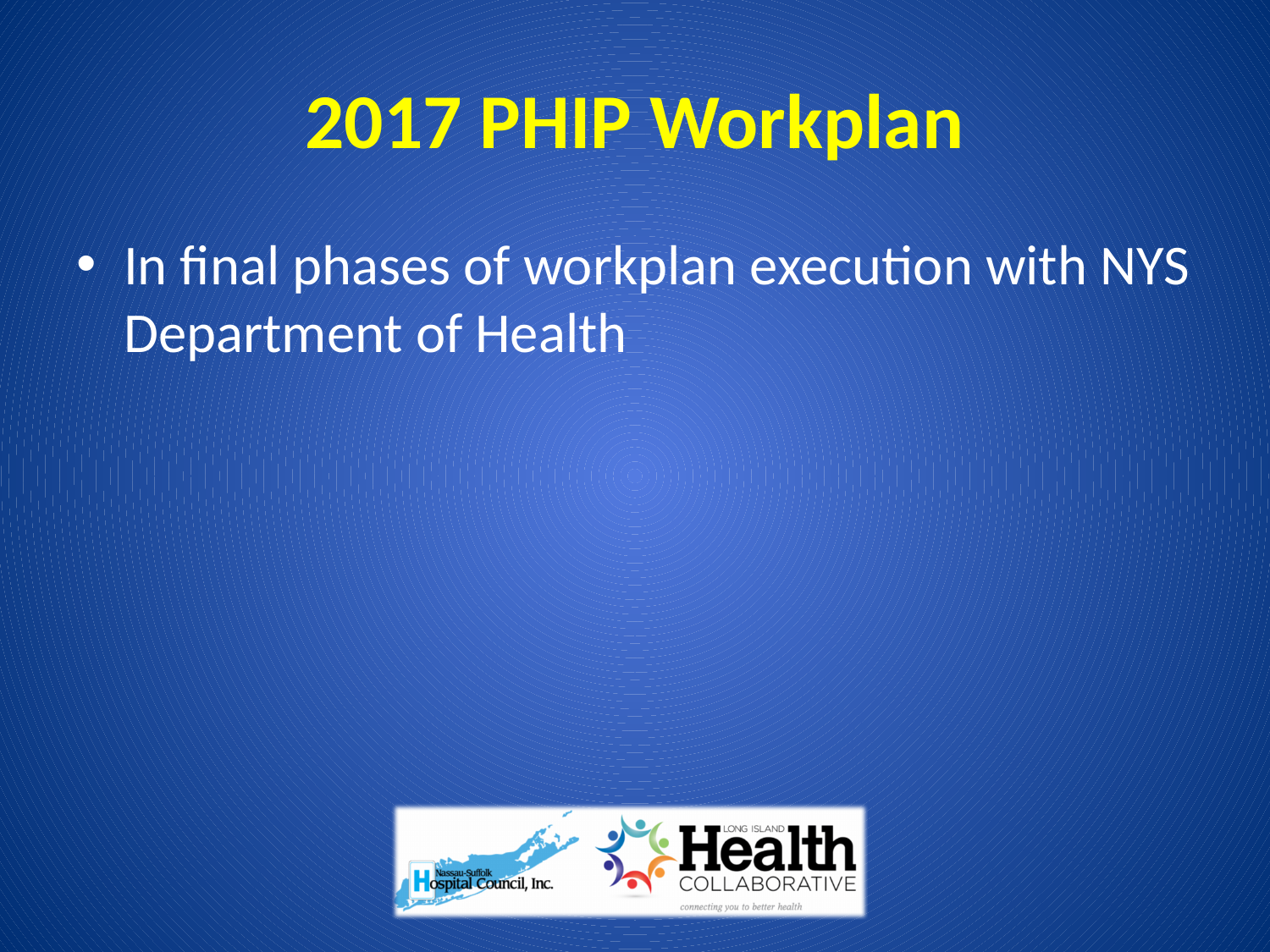

# 2017 PHIP Workplan
In final phases of workplan execution with NYS Department of Health